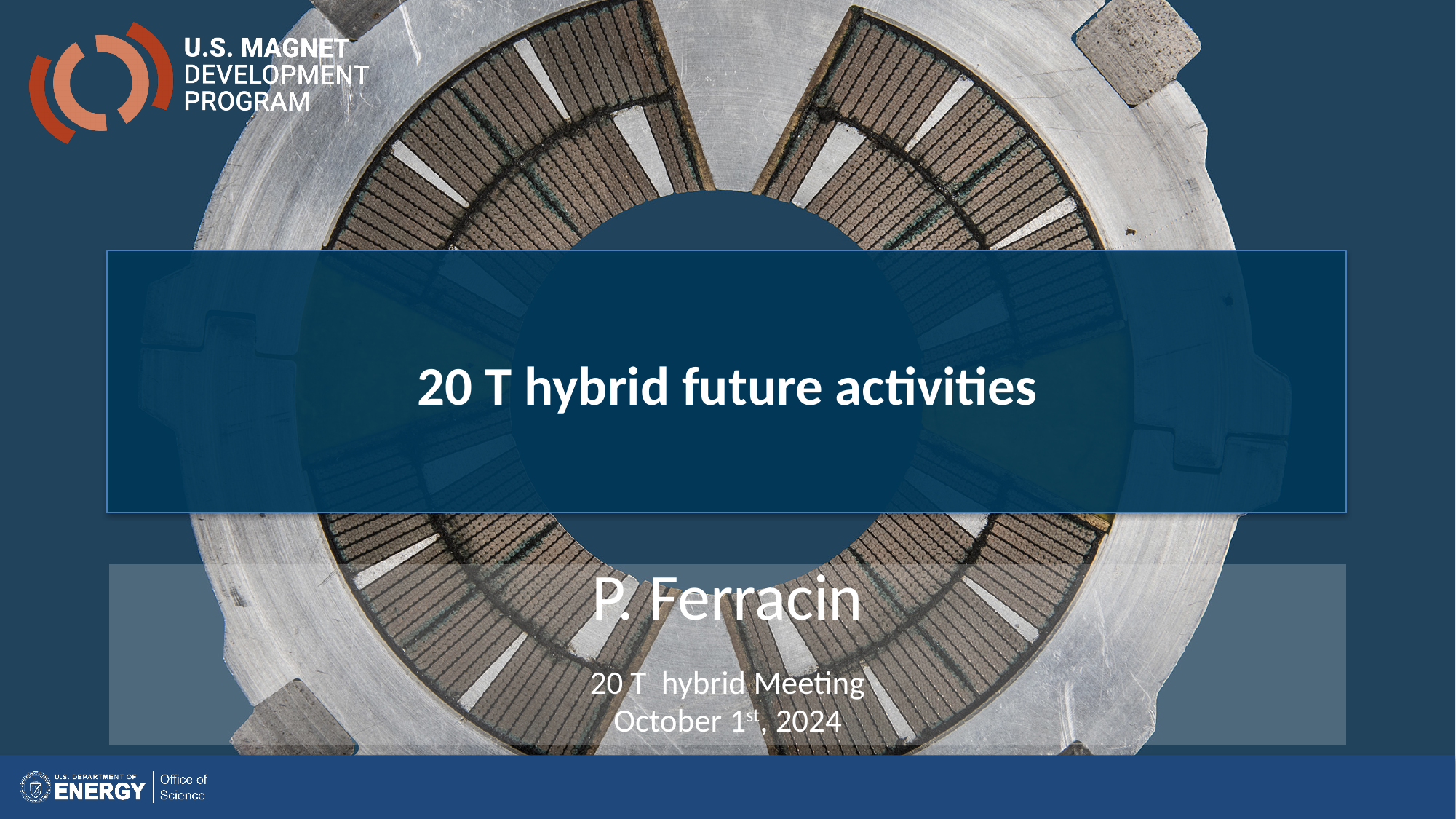

# 20 T hybrid future activities
P. Ferracin

20 T  hybrid Meeting
October 1st, 2024